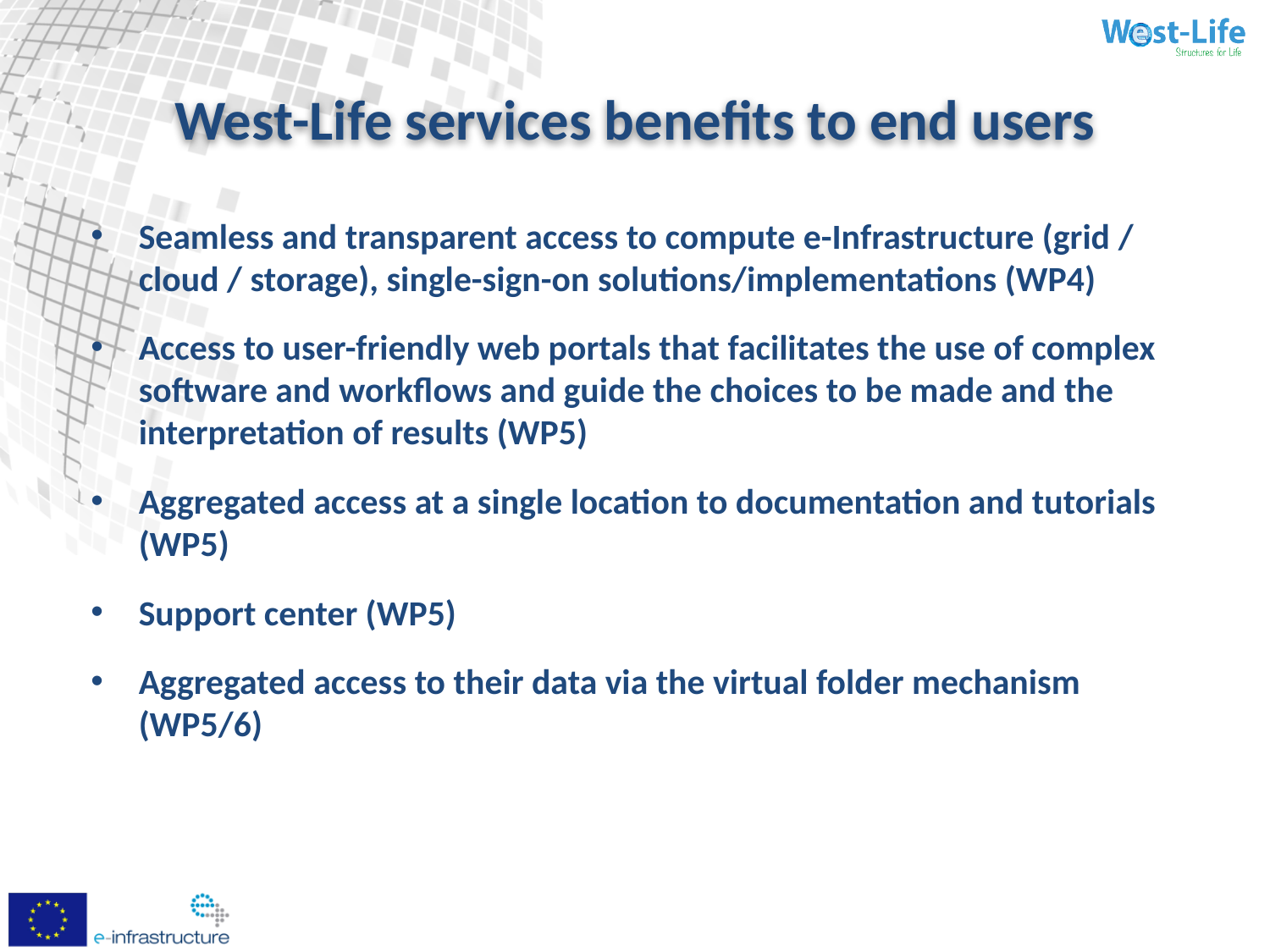

# West-Life services benefits to end users
Seamless and transparent access to compute e-Infrastructure (grid / cloud / storage), single-sign-on solutions/implementations (WP4)

Access to user-friendly web portals that facilitates the use of complex software and workflows and guide the choices to be made and the interpretation of results (WP5)

Aggregated access at a single location to documentation and tutorials (WP5)

Support center (WP5)

Aggregated access to their data via the virtual folder mechanism (WP5/6)